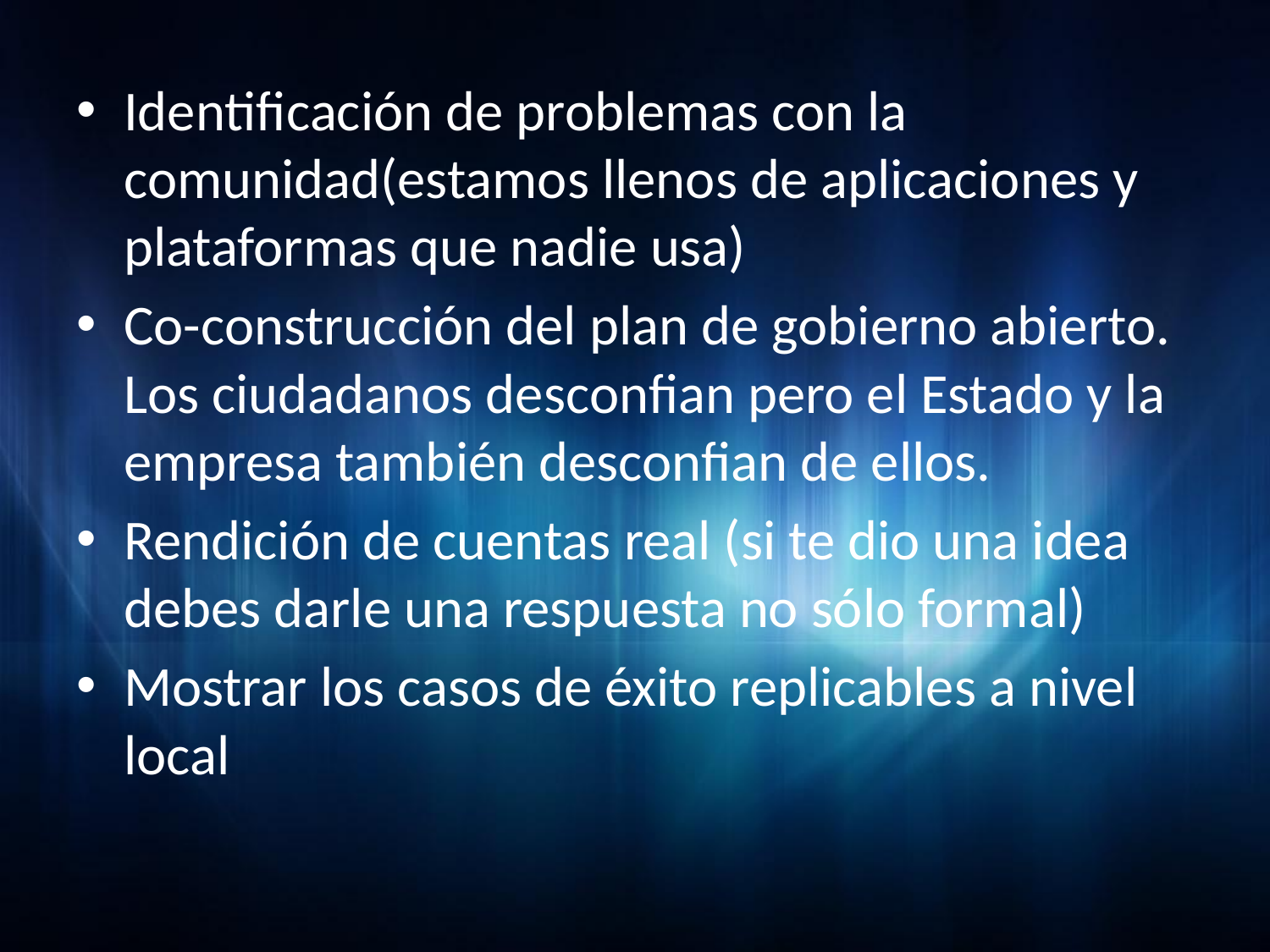

Identificación de problemas con la comunidad(estamos llenos de aplicaciones y plataformas que nadie usa)
Co-construcción del plan de gobierno abierto. Los ciudadanos desconfian pero el Estado y la empresa también desconfian de ellos.
Rendición de cuentas real (si te dio una idea debes darle una respuesta no sólo formal)
Mostrar los casos de éxito replicables a nivel local